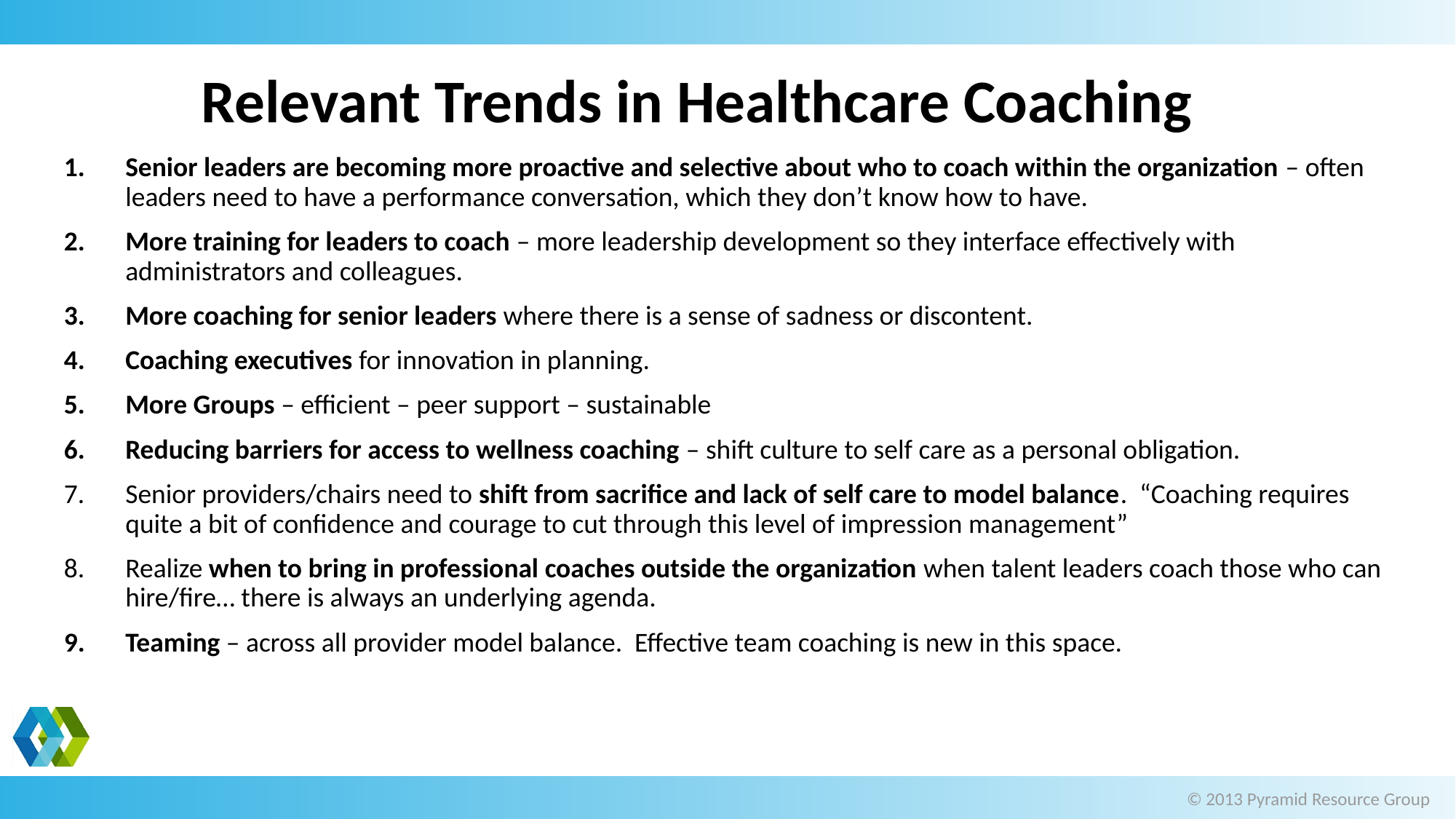

# Relevant Trends in Healthcare Coaching
Senior leaders are becoming more proactive and selective about who to coach within the organization – often leaders need to have a performance conversation, which they don’t know how to have.
More training for leaders to coach – more leadership development so they interface effectively with administrators and colleagues.
More coaching for senior leaders where there is a sense of sadness or discontent.
Coaching executives for innovation in planning.
More Groups – efficient – peer support – sustainable
Reducing barriers for access to wellness coaching – shift culture to self care as a personal obligation.
Senior providers/chairs need to shift from sacrifice and lack of self care to model balance.  “Coaching requires quite a bit of confidence and courage to cut through this level of impression management”
Realize when to bring in professional coaches outside the organization when talent leaders coach those who can hire/fire… there is always an underlying agenda.
Teaming – across all provider model balance.  Effective team coaching is new in this space.

© 2013 Pyramid Resource Group